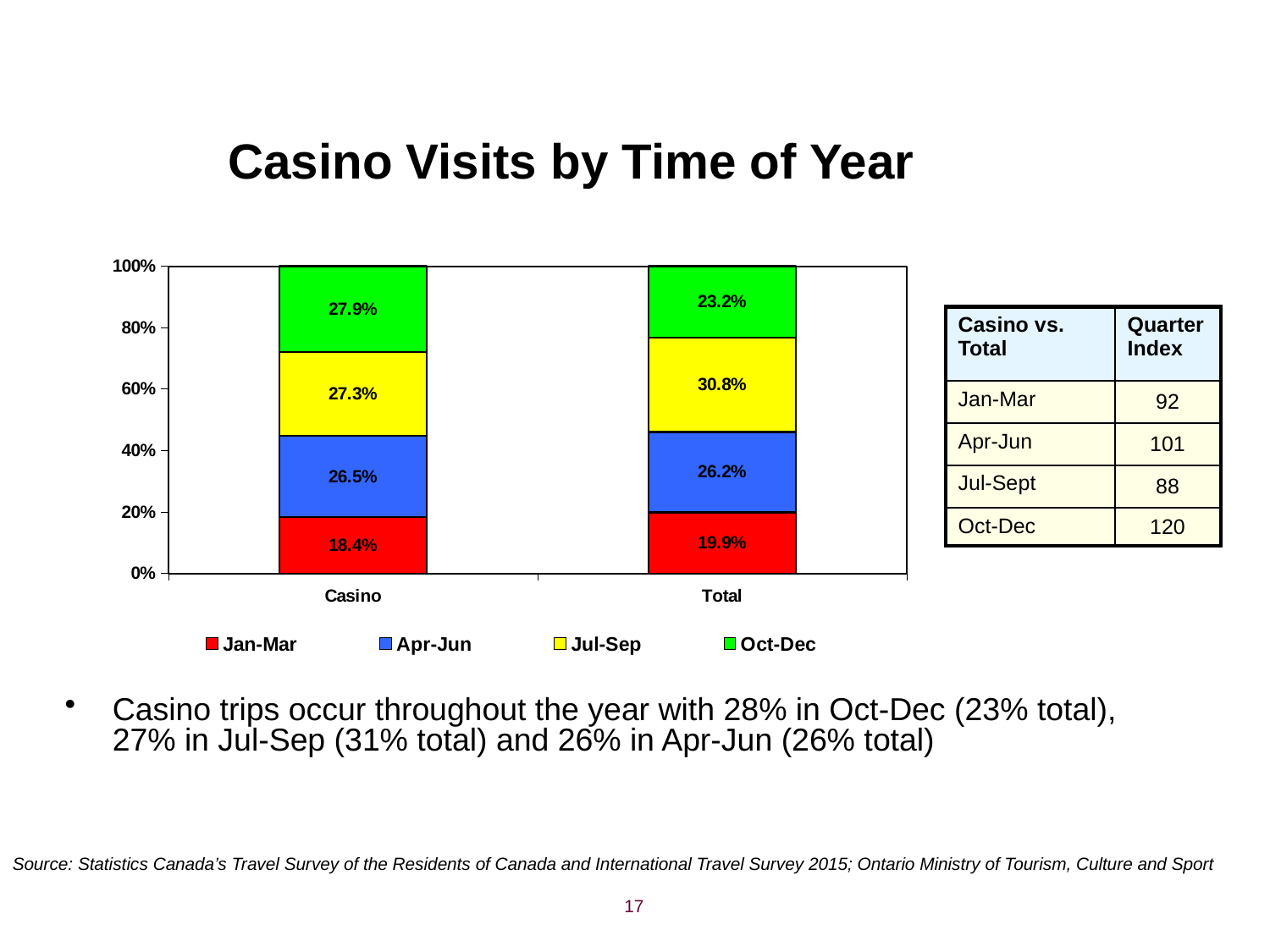

# Casino Visits by Time of Year

### Chart

| Category | Jan-Mar | Apr-Jun | Jul-Sep | Oct-Dec |
|---|---|---|---|---|
| Casino | 0.18359001460886737 | 0.26503023395894343 | 0.2726664502433076 | 0.2787133011610822 |
| Total | 0.19853954233208712 | 0.26167628599961495 | 0.30817411633213626 | 0.23161005533616166 |
| Casino vs. Total | Quarter Index |
| --- | --- |
| Jan-Mar | 92 |
| Apr-Jun | 101 |
| Jul-Sept | 88 |
| Oct-Dec | 120 |
Casino trips occur throughout the year with 28% in Oct-Dec (23% total), 27% in Jul-Sep (31% total) and 26% in Apr-Jun (26% total)
Source: Statistics Canada’s Travel Survey of the Residents of Canada and International Travel Survey 2015; Ontario Ministry of Tourism, Culture and Sport
17